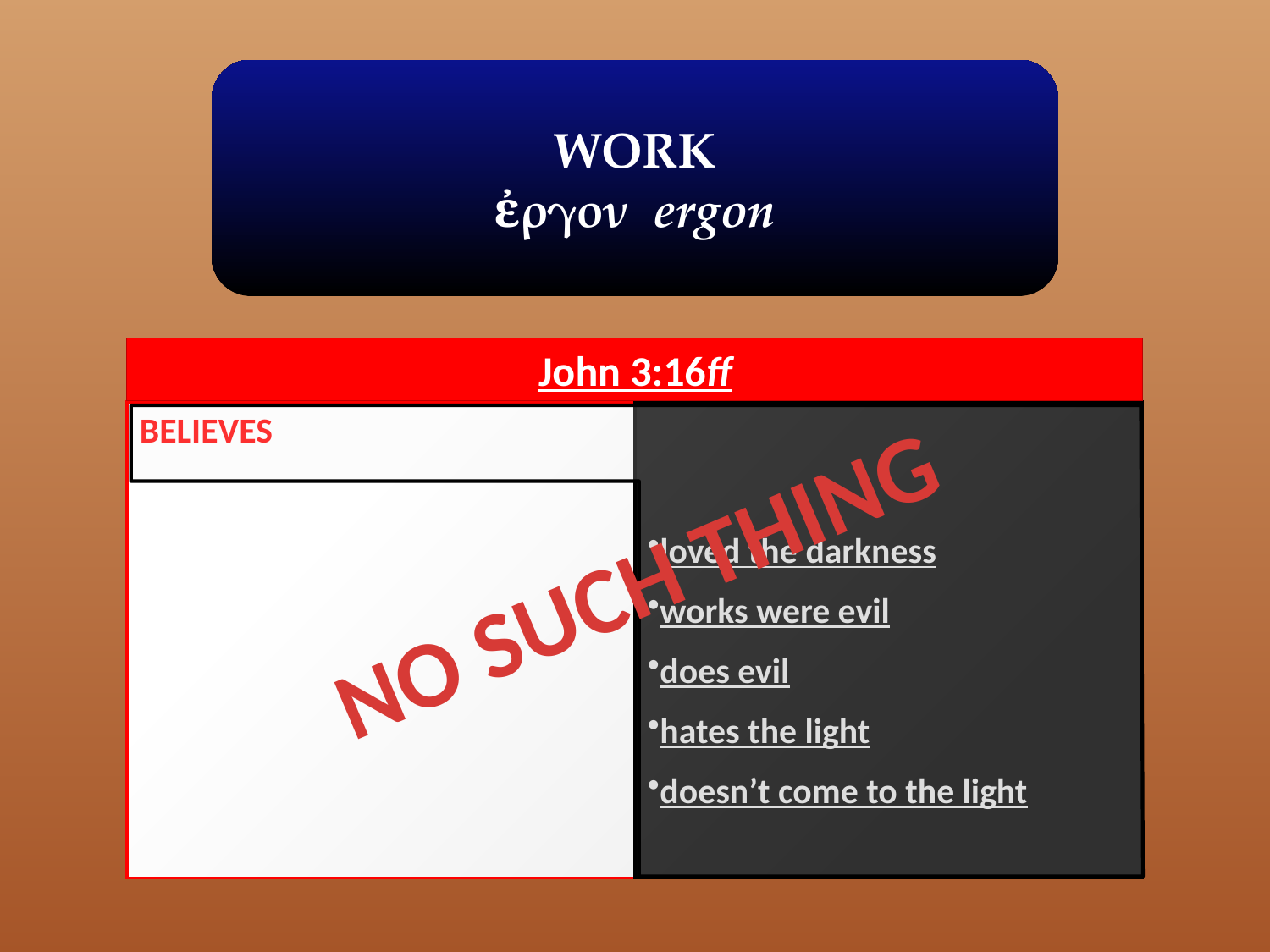

WORK
ἐργον  ergon
John 3:16ff
BELIEVES

loved the darkness
works were evil
does evil
hates the light
doesn’t come to the light

NO SUCH THING